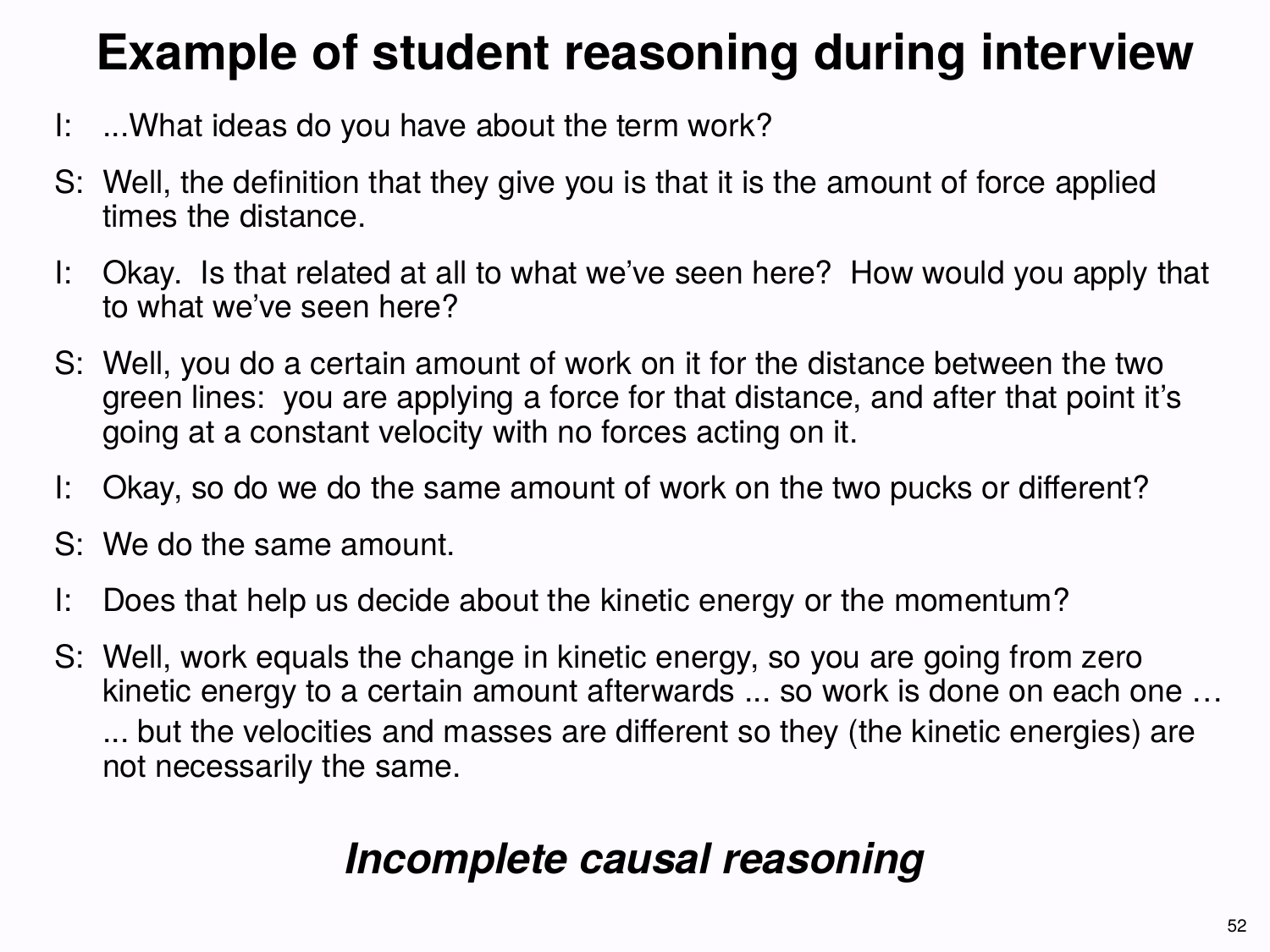

Example of student reasoning during interview

I:	...What ideas do you have about the term work?

S:	Well, the definition that they give you is that it is the amount of force applied times the distance.

I:	Okay.  Is that related at all to what we’ve seen here?  How would you apply that to what we’ve seen here?

S:	Well, you do a certain amount of work on it for the distance between the two green lines:  you are applying a force for that distance, and after that point it’s going at a constant velocity with no forces acting on it.

I:	Okay, so do we do the same amount of work on the two pucks or different?

S:	We do the same amount.

I:	Does that help us decide about the kinetic energy or the momentum?

S:	Well, work equals the change in kinetic energy, so you are going from zero kinetic energy to a certain amount afterwards ... so work is done on each one …
	... but the velocities and masses are different so they (the kinetic energies) are not necessarily the same.
Incomplete causal reasoning
52